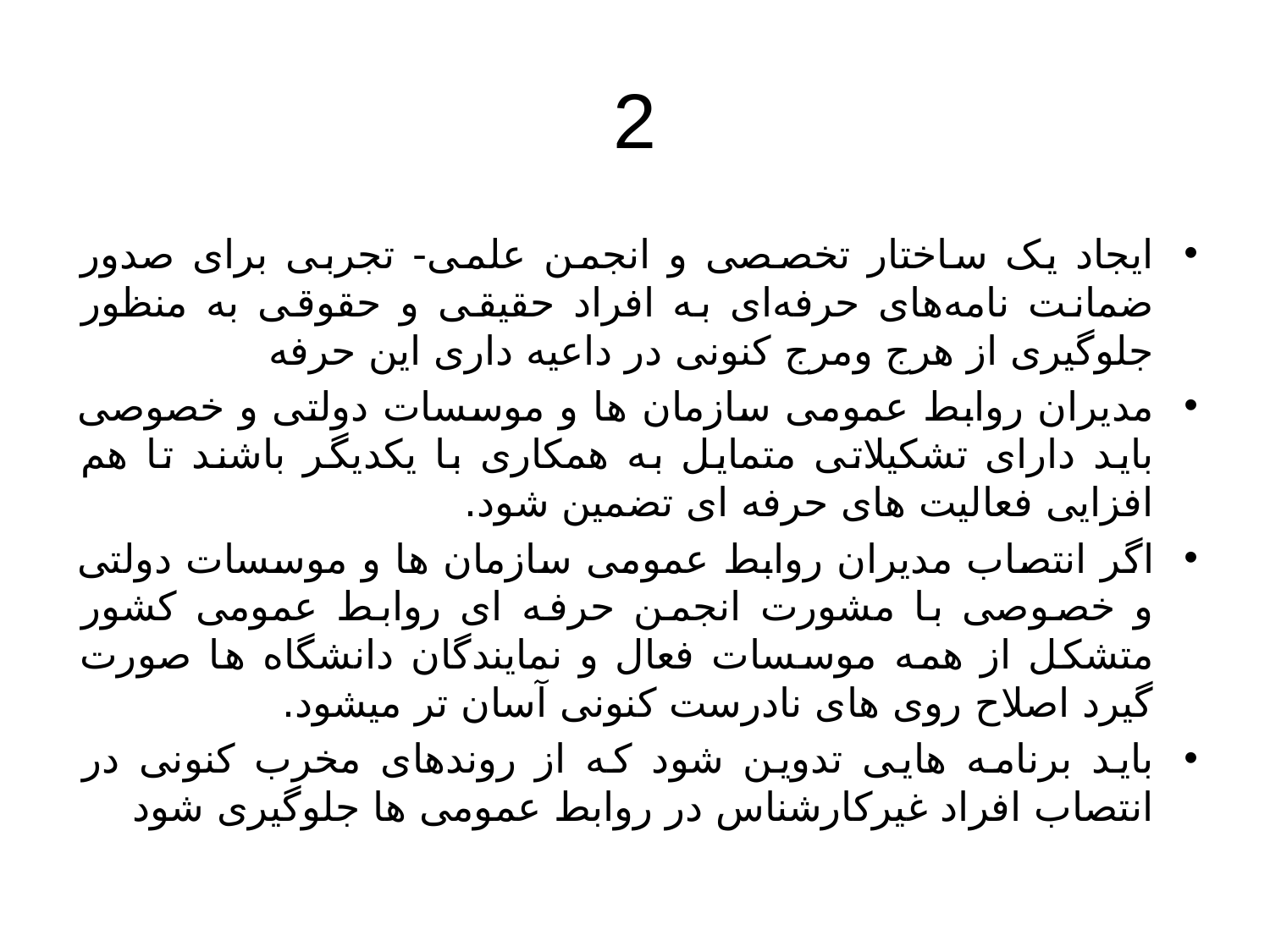

# 2
ایجاد یک ساختار تخصصی و انجمن علمی- تجربی برای صدور ضمانت نامه‌های حرفه‌ای به افراد حقیقی و حقوقی به منظور جلوگیری از هرج ومرج کنونی در داعیه داری این حرفه
مدیران روابط عمومی سازمان ها و موسسات دولتی و خصوصی باید دارای تشکیلاتی متمایل به همکاری با یکدیگر باشند تا هم افزایی فعالیت های حرفه ای تضمین شود.
اگر انتصاب مدیران روابط عمومی سازمان ها و موسسات دولتی و خصوصی با مشورت انجمن حرفه ای روابط عمومی کشور متشکل از همه موسسات فعال و نمایندگان دانشگاه ها صورت گیرد اصلاح روی های نادرست کنونی آسان تر میشود.
باید برنامه هایی تدوین شود که از روندهای مخرب کنونی در انتصاب افراد غیرکارشناس در روابط عمومی ها جلوگیری شود